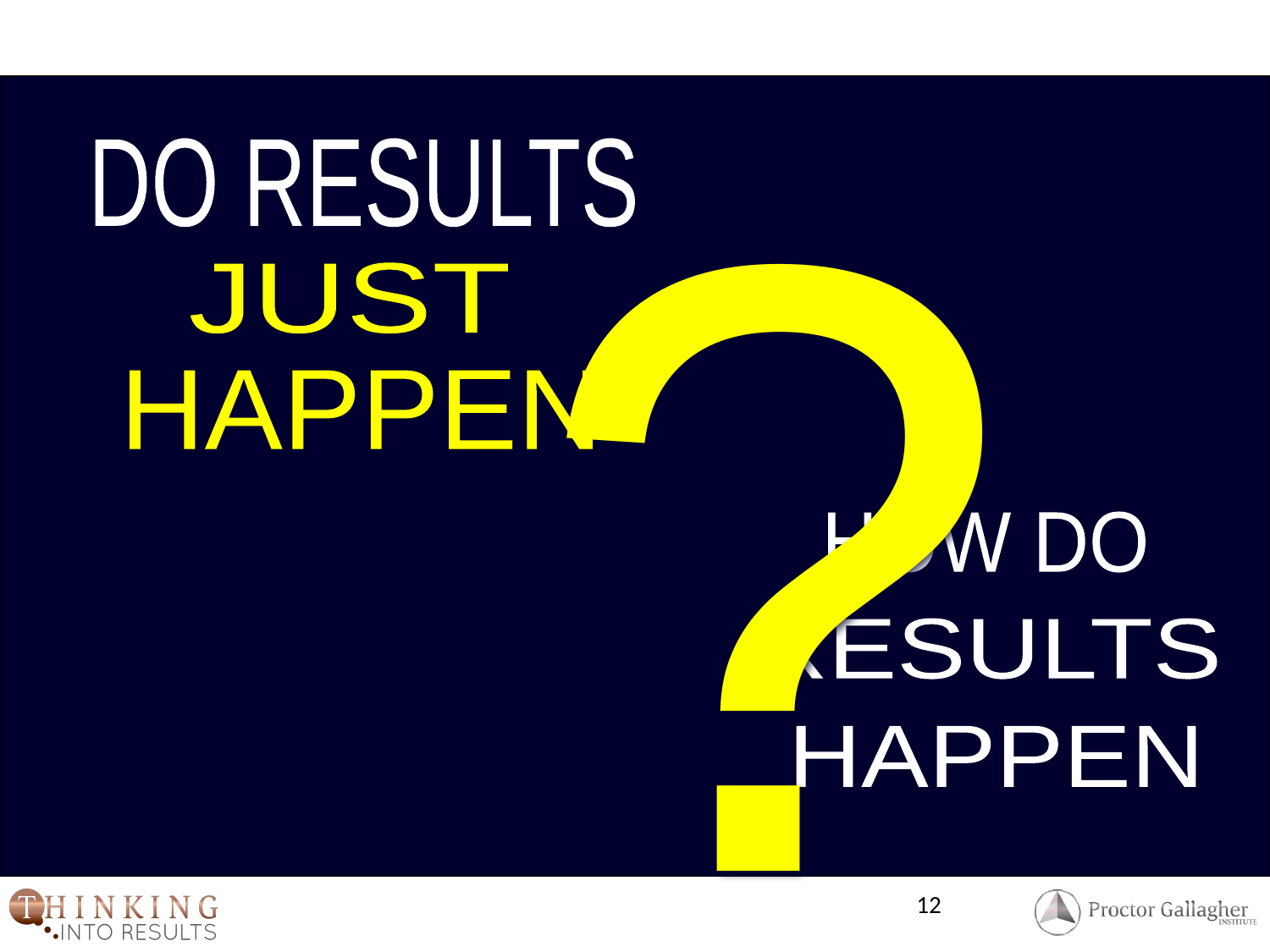

?

DO RESULTS
JUST
HAPPEN
HOW DO
HAPPEN
RESULTS
12